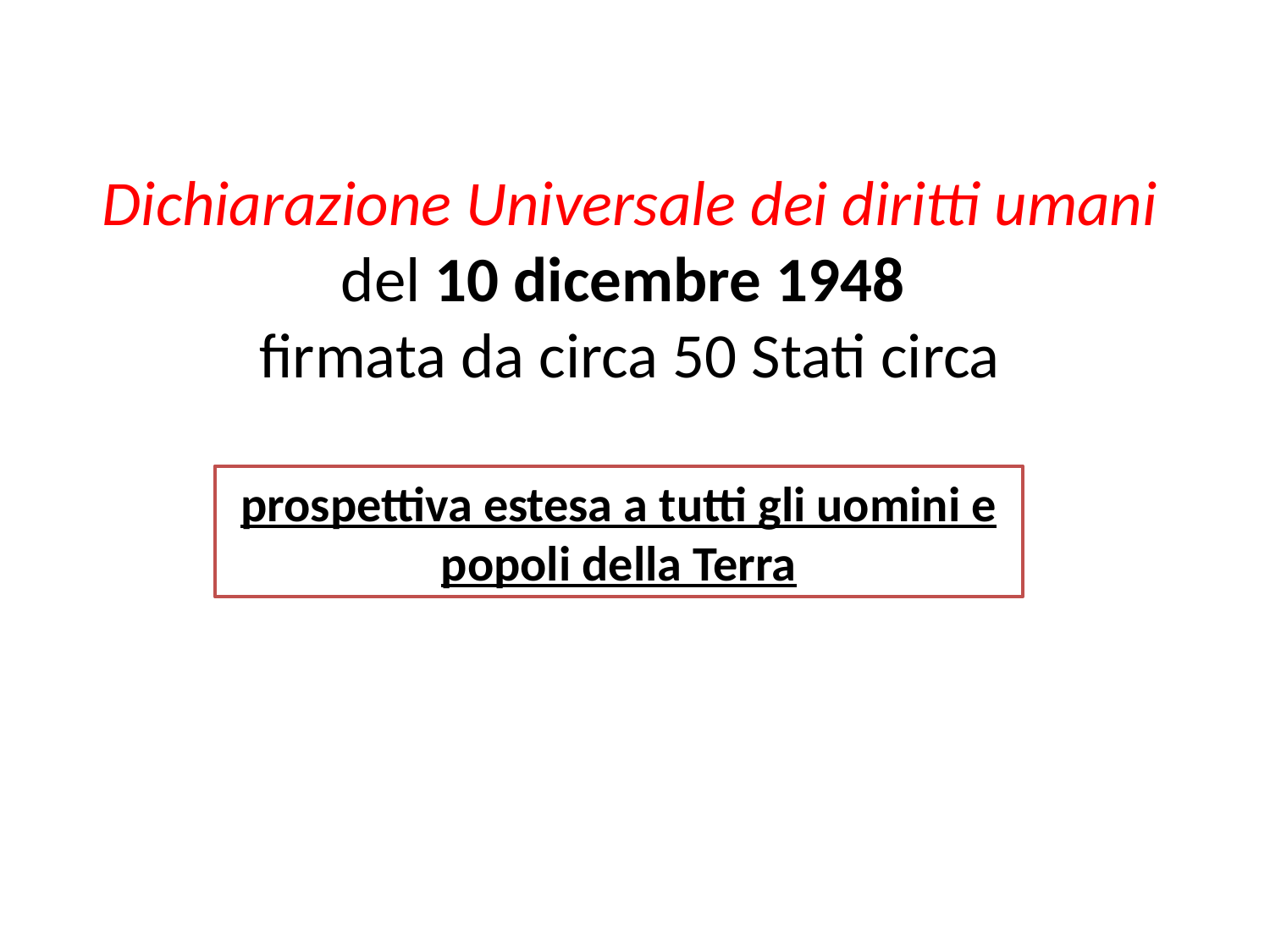

Dichiarazione Universale dei diritti umani del 10 dicembre 1948
firmata da circa 50 Stati circa
prospettiva estesa a tutti gli uomini e popoli della Terra